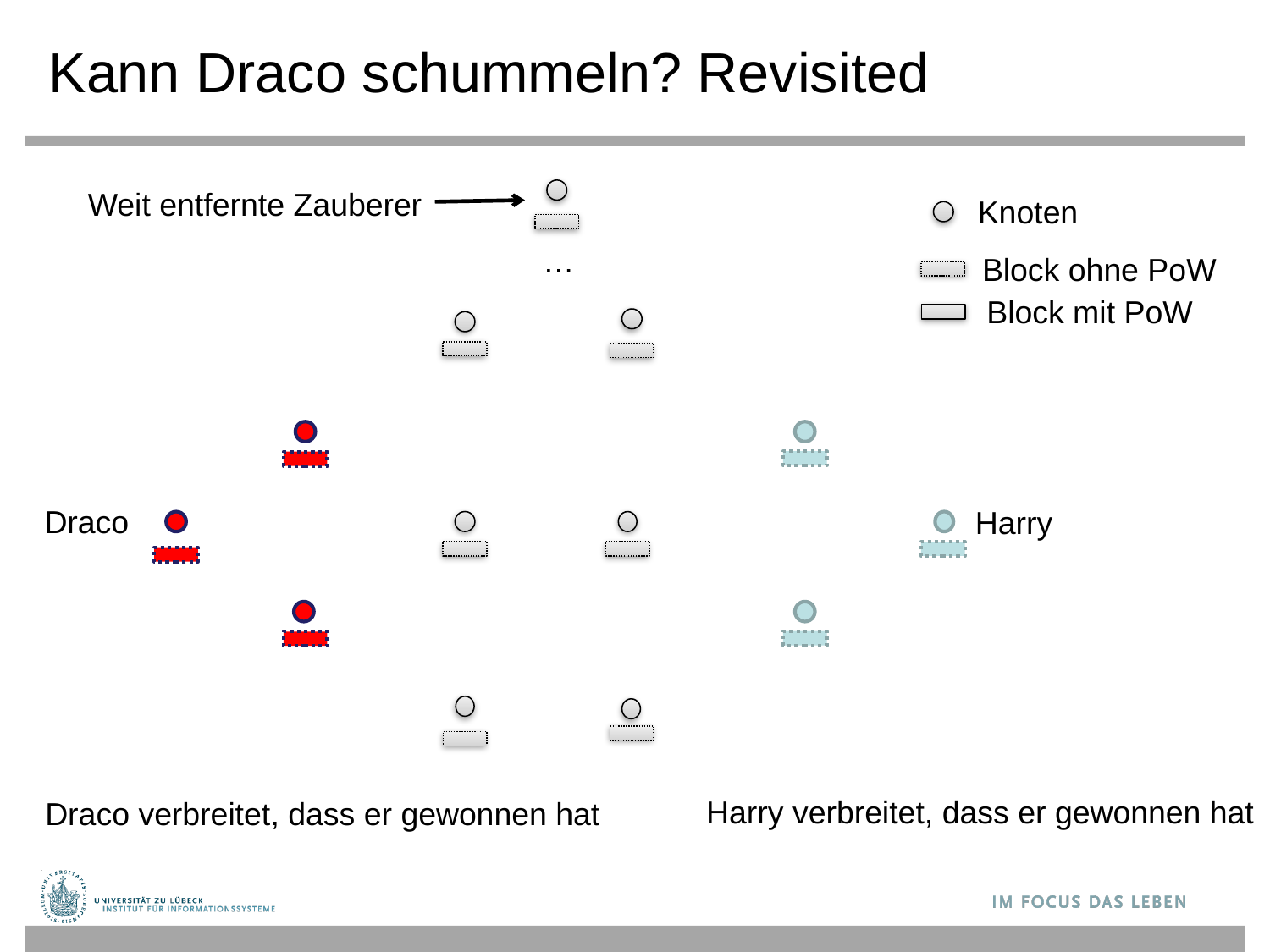

Kann Draco schummeln? Revisited
Weit entfernte Zauberer

Knoten

…
Block ohne PoW

Block mit PoW

Draco
Harry

Harry verbreitet, dass er gewonnen hat
Draco verbreitet, dass er gewonnen hat